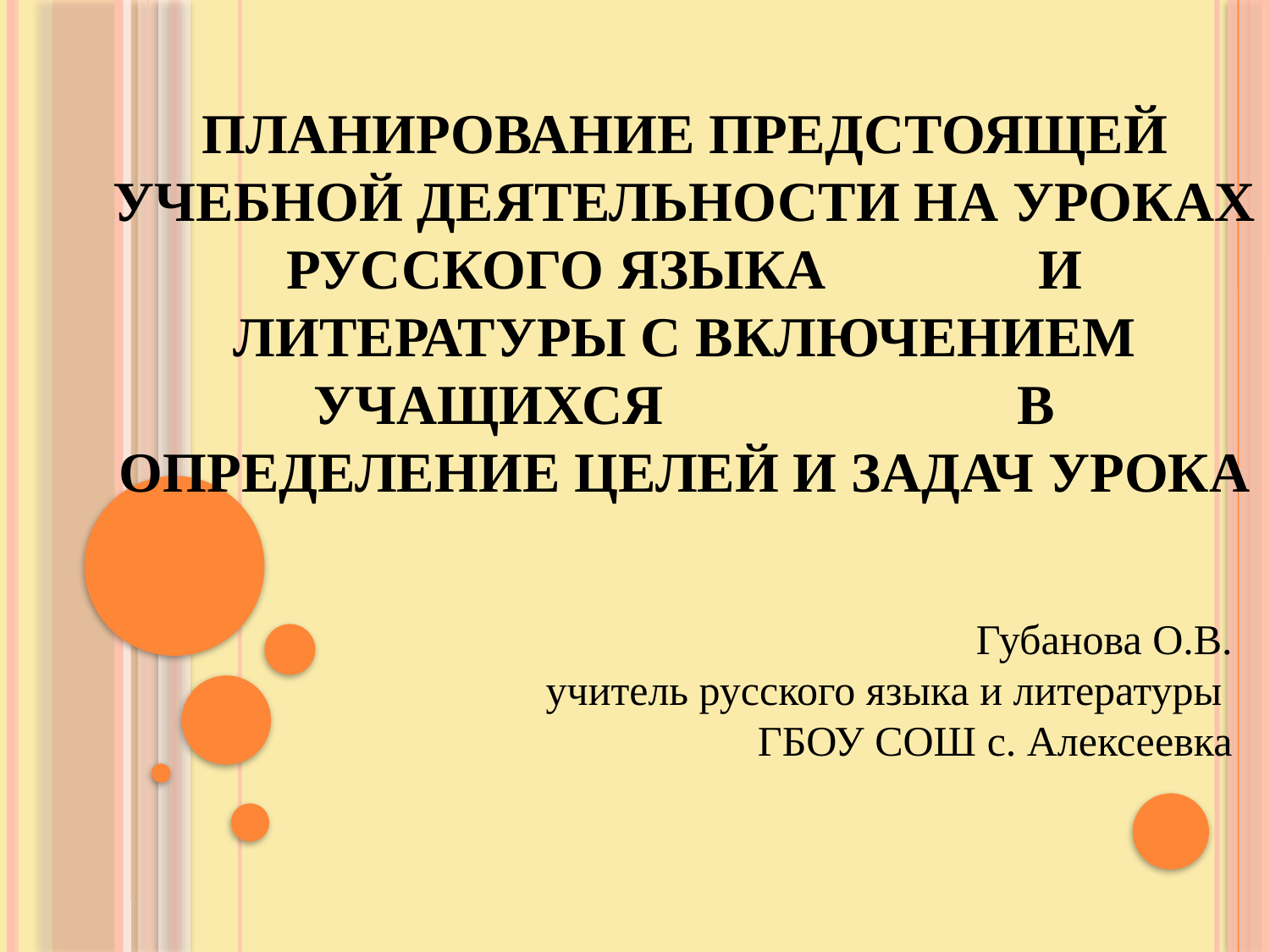

# планирование предстоящей учебной деятельности на уроках русского языка               и литературы с включением учащихся                         в определение целей и задач урока
Губанова О.В.
учитель русского языка и литературы
ГБОУ СОШ с. Алексеевка